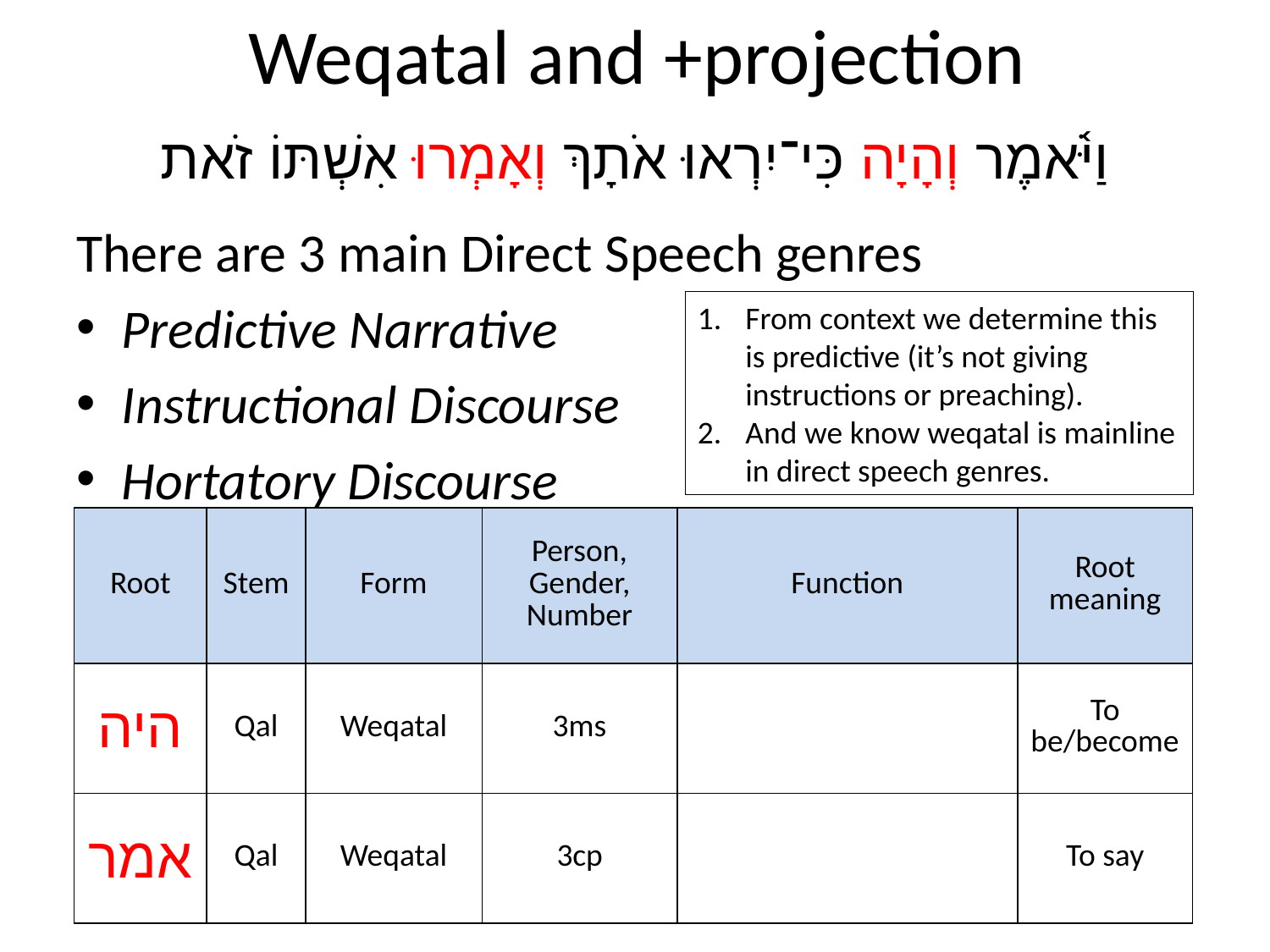

# Weqatal and +projection
וַיֹּ֫אמֶר וְהָיָה כִּי־יִרְאוּ אֹתָךְ וְאָמְרוּ אִשְׁתּוֹ זֹאת
There are 3 main Direct Speech genres
Predictive Narrative
Instructional Discourse
Hortatory Discourse
From context we determine this is predictive (it’s not giving instructions or preaching).
And we know weqatal is mainline in direct speech genres.
| Root | Stem | Form | Person, Gender, Number | Function | Root meaning |
| --- | --- | --- | --- | --- | --- |
| היה | Qal | Weqatal | 3ms |  | To be/become |
| אמר | Qal | Weqatal | 3cp |  | To say |